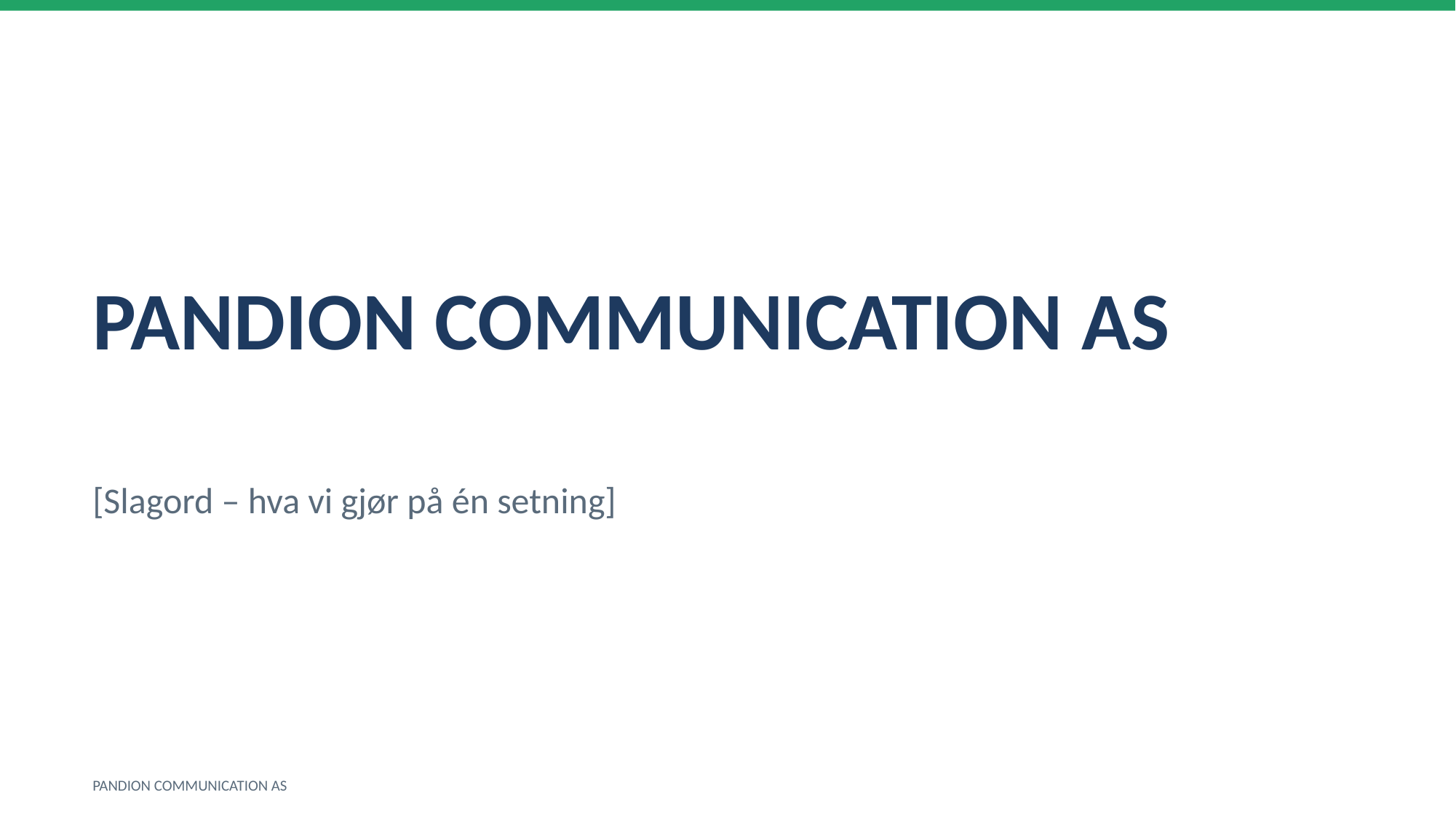

PANDION COMMUNICATION AS
[Slagord – hva vi gjør på én setning]
PANDION COMMUNICATION AS